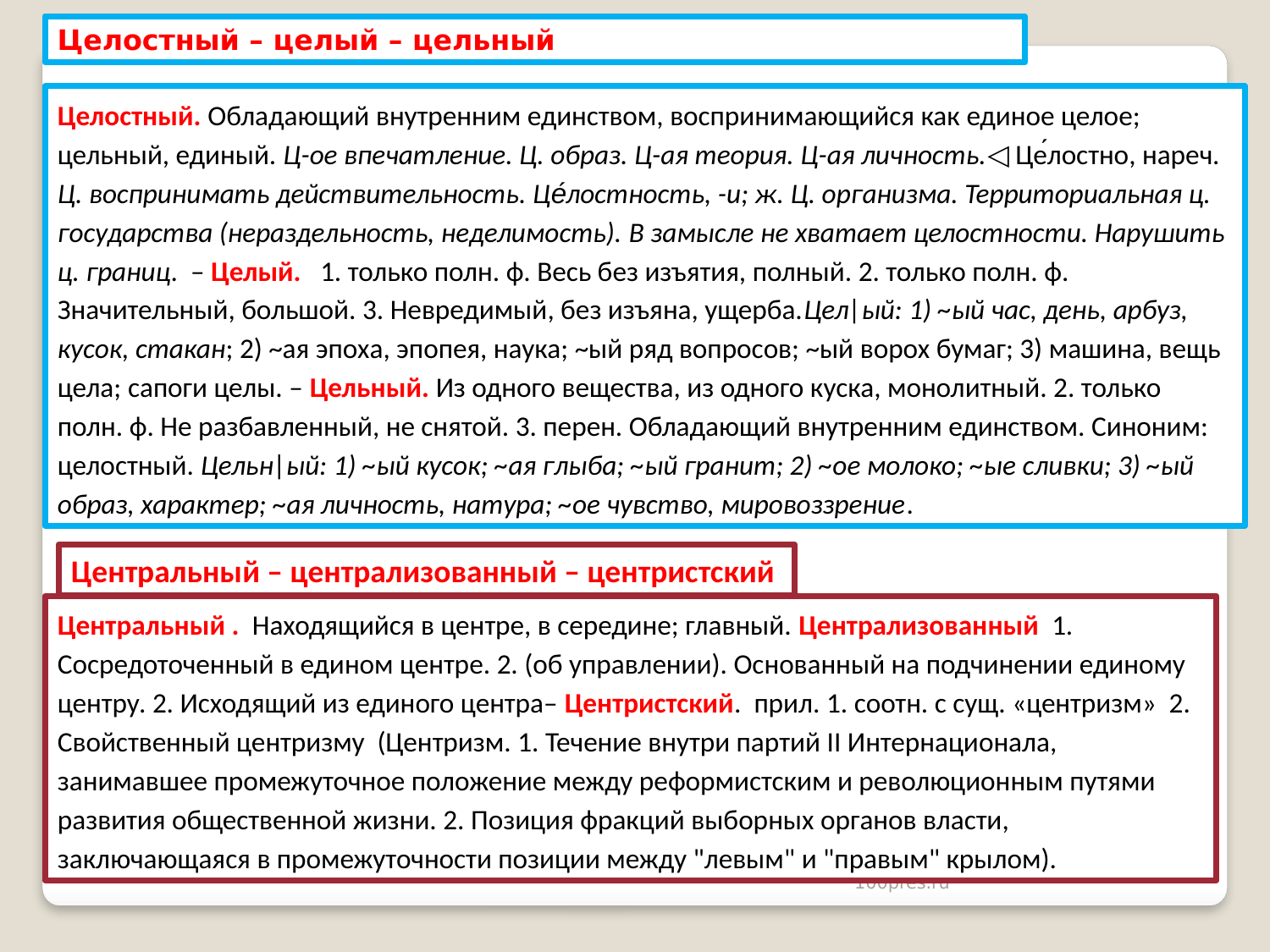

Целостный – целый – цельный
Целостный. Обладающий внутренним единством, воспринимающийся как единое целое; цельный, единый. Ц-ое впечатление. Ц. образ. Ц-ая теория. Ц-ая личность.◁ Це́лостно, нареч. Ц. воспринимать действительность. Це́лостность, -и; ж. Ц. организма. Территориальная ц. государства (нераздельность, неделимость). В замысле не хватает целостности. Нарушить ц. границ.  – Целый.   1. только полн. ф. Весь без изъятия, полный. 2. только полн. ф. Значительный, большой. 3. Невредимый, без изъяна, ущерба.Цел|ый: 1) ~ый час, день, арбуз, кусок, стакан; 2) ~ая эпоха, эпопея, наука; ~ый ряд вопросов; ~ый ворох бумаг; 3) машина, вещь цела; сапоги целы. – Цельный. Из одного вещества, из одного куска, монолитный. 2. только полн. ф. Не разбавленный, не снятой. 3. перен. Обладающий внутренним единством. Синоним: целостный. Цельн|ый: 1) ~ый кусок; ~ая глыба; ~ый гранит; 2) ~ое молоко; ~ые сливки; 3) ~ый образ, характер; ~ая личность, натура; ~ое чувство, мировоззрение.
Центральный – централизованный – центристский
Центральный .  Находящийся в центре, в середине; главный. Централизованный  1. Сосредоточенный в едином центре. 2. (об управлении). Основанный на подчинении единому центру. 2. Исходящий из единого центра– Центристский.  прил. 1. соотн. с сущ. «центризм»  2. Свойственный центризму  (Центризм. 1. Течение внутри партий II Интернационала, занимавшее промежуточное положение между реформистским и революционным путями развития общественной жизни. 2. Позиция фракций выборных органов власти, заключающаяся в промежуточности позиции между "левым" и "правым" крылом).
100pres.ru